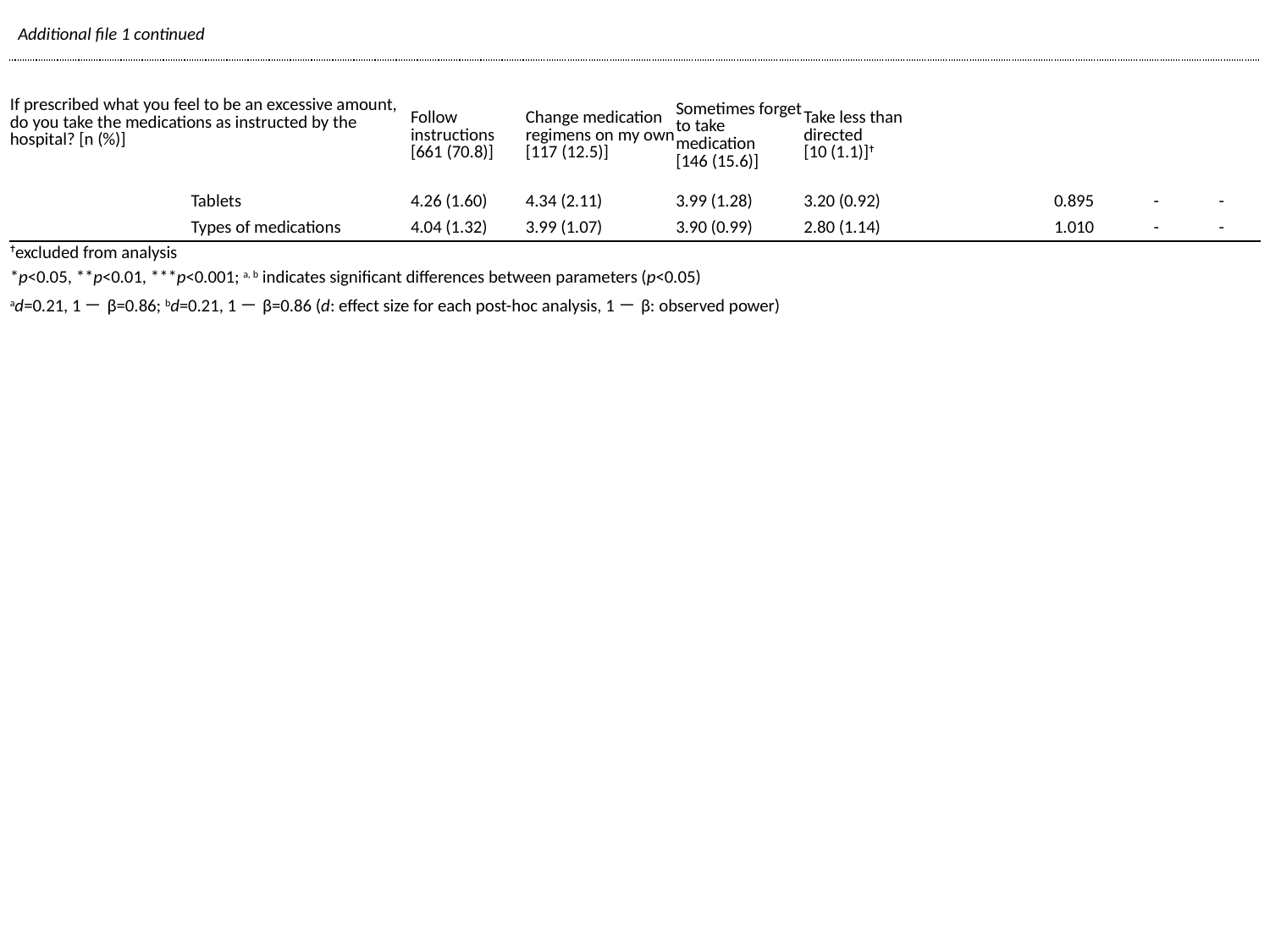

Additional file 1 continued
|  |  |  |  |  |  |  |  |  |  |
| --- | --- | --- | --- | --- | --- | --- | --- | --- | --- |
| If prescribed what you feel to be an excessive amount, do you take the medications as instructed by the hospital? [n (%)] |  | Follow instructions [661 (70.8)] | Change medication regimens on my own [117 (12.5)] | Sometimes forget to take medication [146 (15.6)] | Take less than directed [10 (1.1)]✝ |  |  |  |  |
|  | Tablets | 4.26 (1.60) | 4.34 (2.11) | 3.99 (1.28) | 3.20 (0.92) |  | 0.895 | - | - |
|  | Types of medications | 4.04 (1.32) | 3.99 (1.07) | 3.90 (0.99) | 2.80 (1.14) |  | 1.010 | - | - |
| ✝excluded from analysis |  |  |  |  |  |  |  |  |  |
| \*p<0.05, \*\*p<0.01, \*\*\*p<0.001; a, b indicates significant differences between parameters (p<0.05) |  |  |  |  |  |  |  |  |  |
| ad=0.21, 1－β=0.86; bd=0.21, 1－β=0.86 (d: effect size for each post-hoc analysis, 1－β: observed power) |  |  |  |  |  |  |  |  |  |